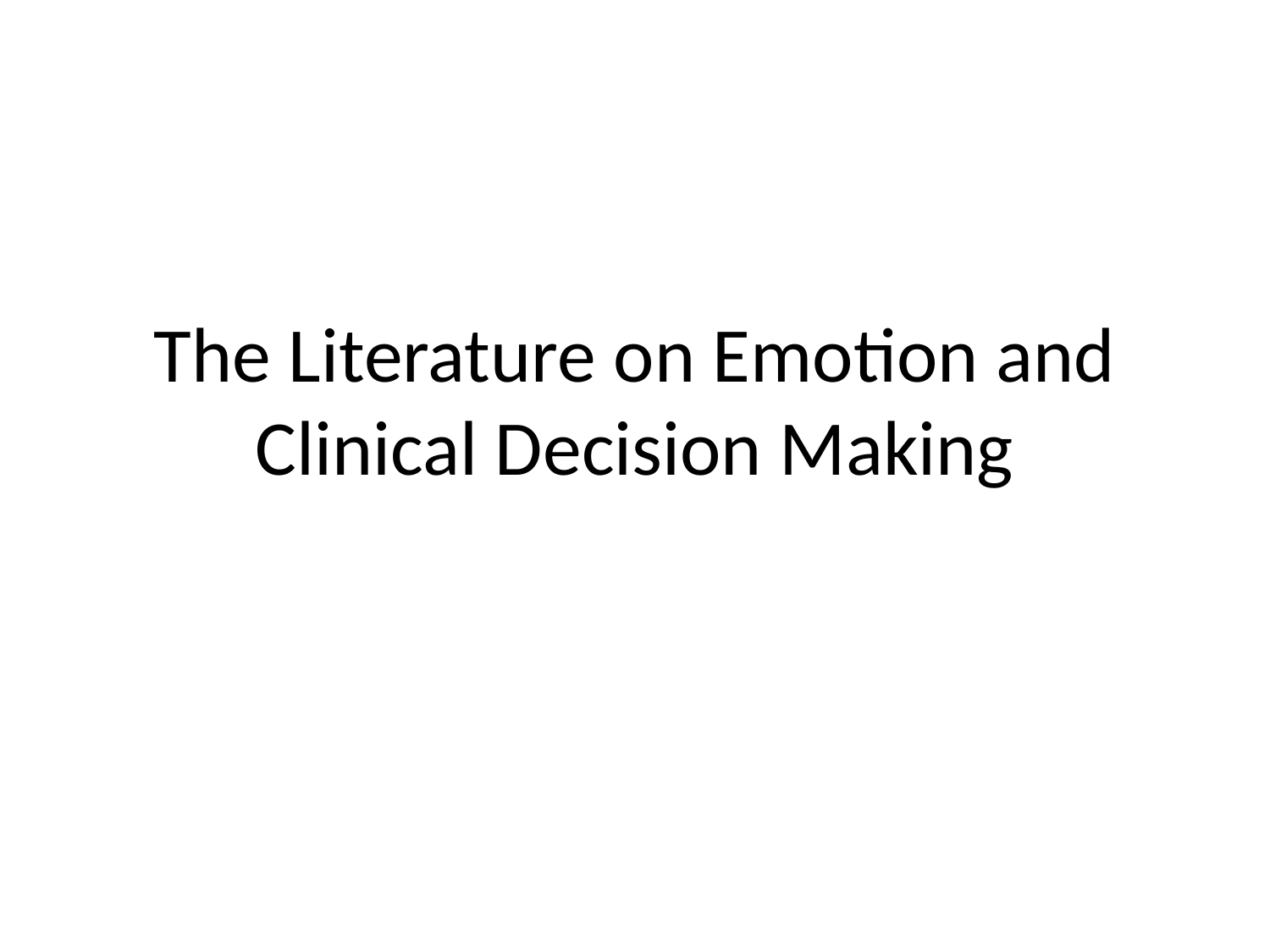

# The Literature on Emotion and Clinical Decision Making